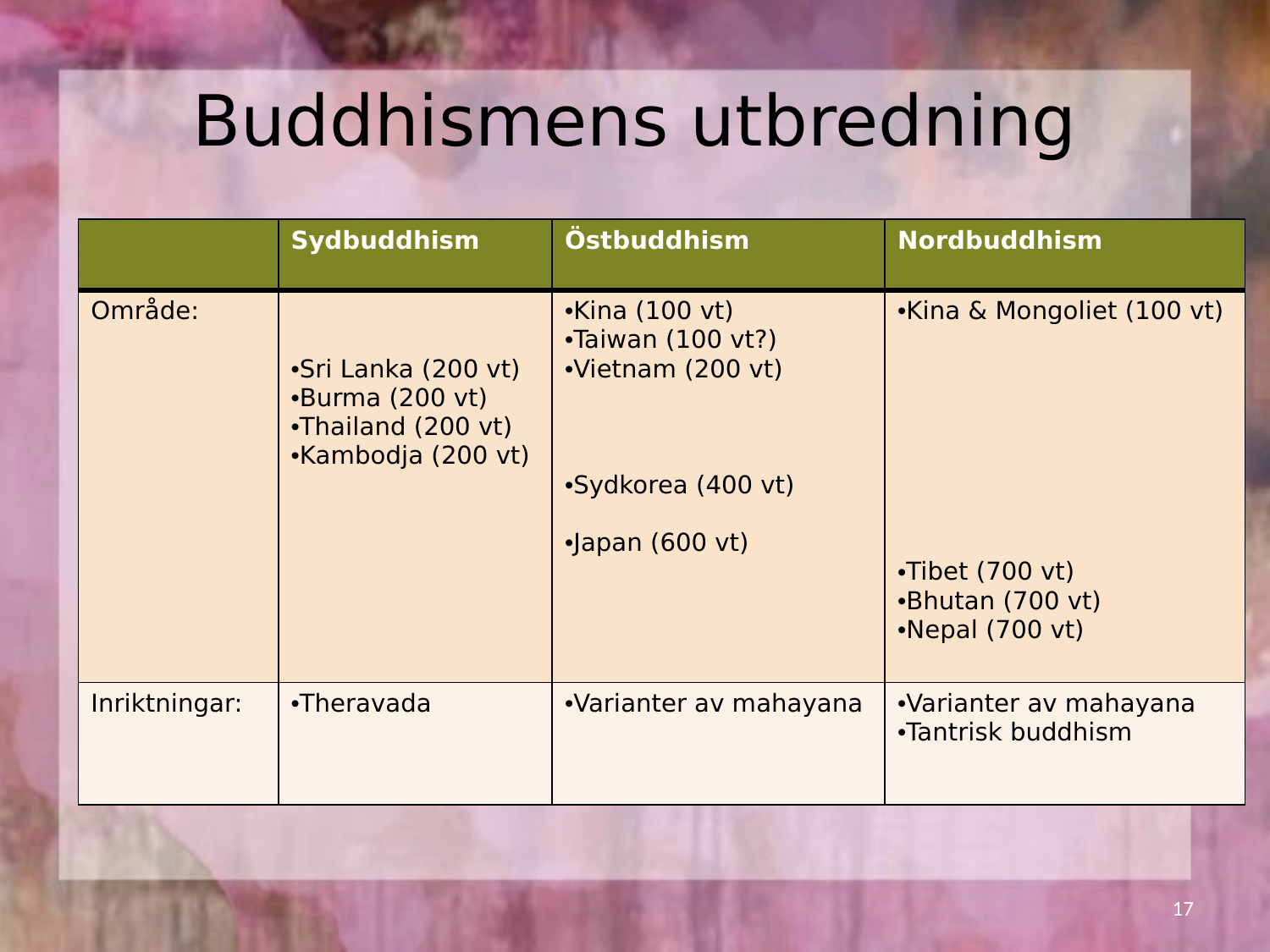

# Buddhismens utbredning
|  | Sydbuddhism | Östbuddhism | Nordbuddhism |
| --- | --- | --- | --- |
| Område: | Sri Lanka (200 vt) Burma (200 vt) Thailand (200 vt) Kambodja (200 vt) | Kina (100 vt) Taiwan (100 vt?) Vietnam (200 vt) Sydkorea (400 vt) Japan (600 vt) | Kina & Mongoliet (100 vt) Tibet (700 vt) Bhutan (700 vt) Nepal (700 vt) |
| Inriktningar: | Theravada | Varianter av mahayana | Varianter av mahayana Tantrisk buddhism |
17